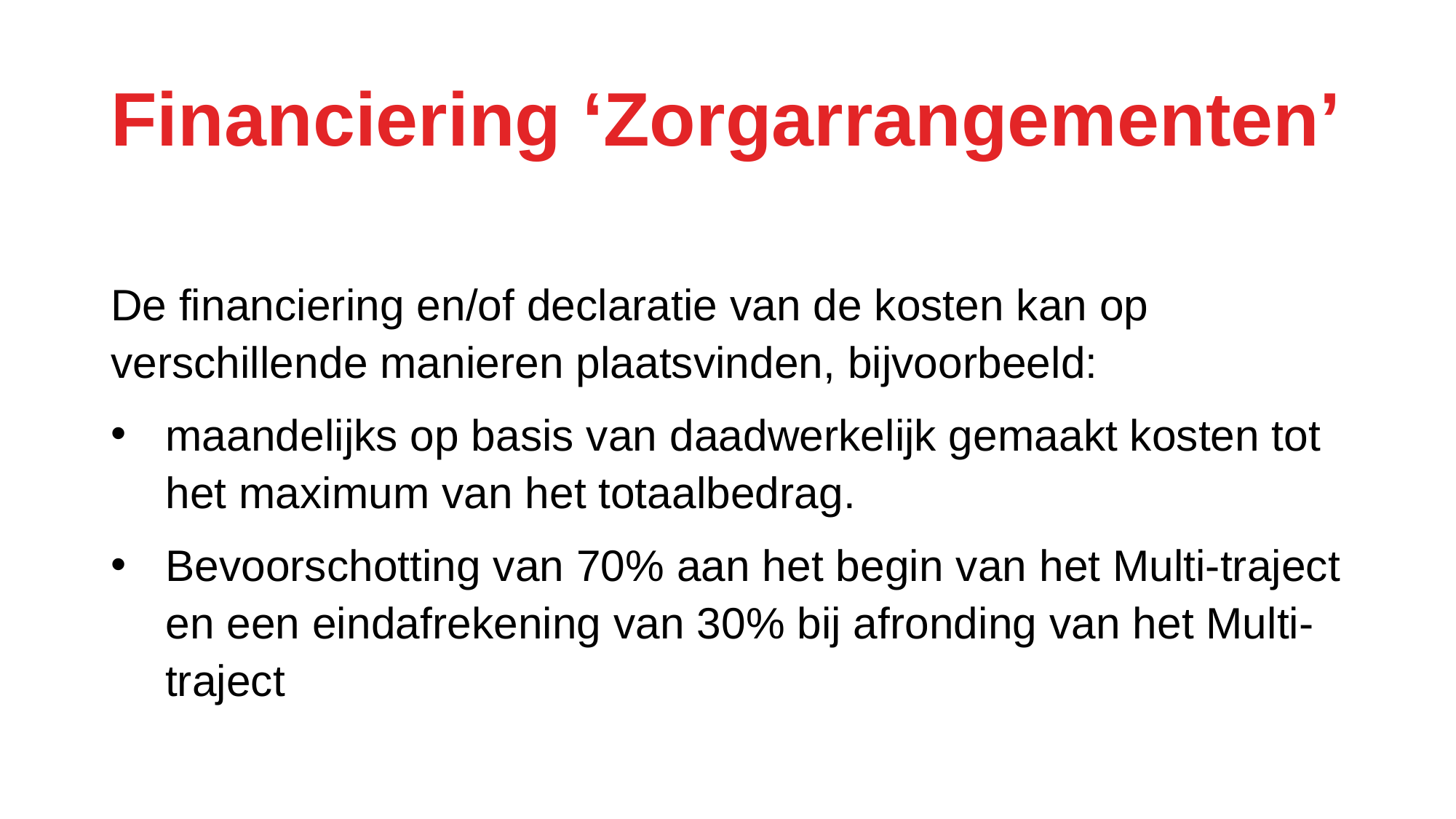

# Financiering ‘Zorgarrangementen’
De financiering en/of declaratie van de kosten kan op verschillende manieren plaatsvinden, bijvoorbeeld:
maandelijks op basis van daadwerkelijk gemaakt kosten tot het maximum van het totaalbedrag.
Bevoorschotting van 70% aan het begin van het Multi-traject en een eindafrekening van 30% bij afronding van het Multi-traject